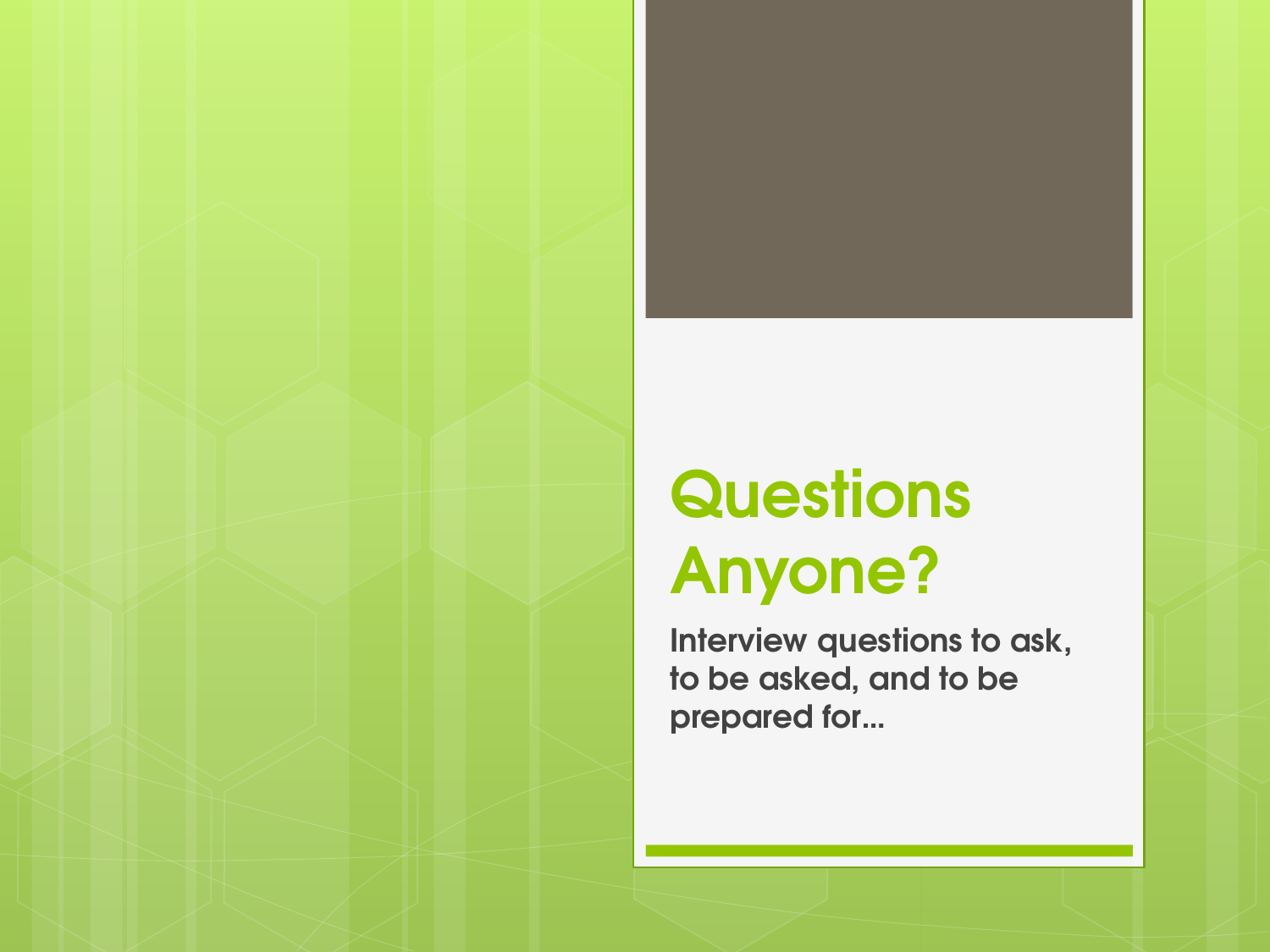

# Questions Anyone?
Interview questions to ask, to be asked, and to be prepared for…